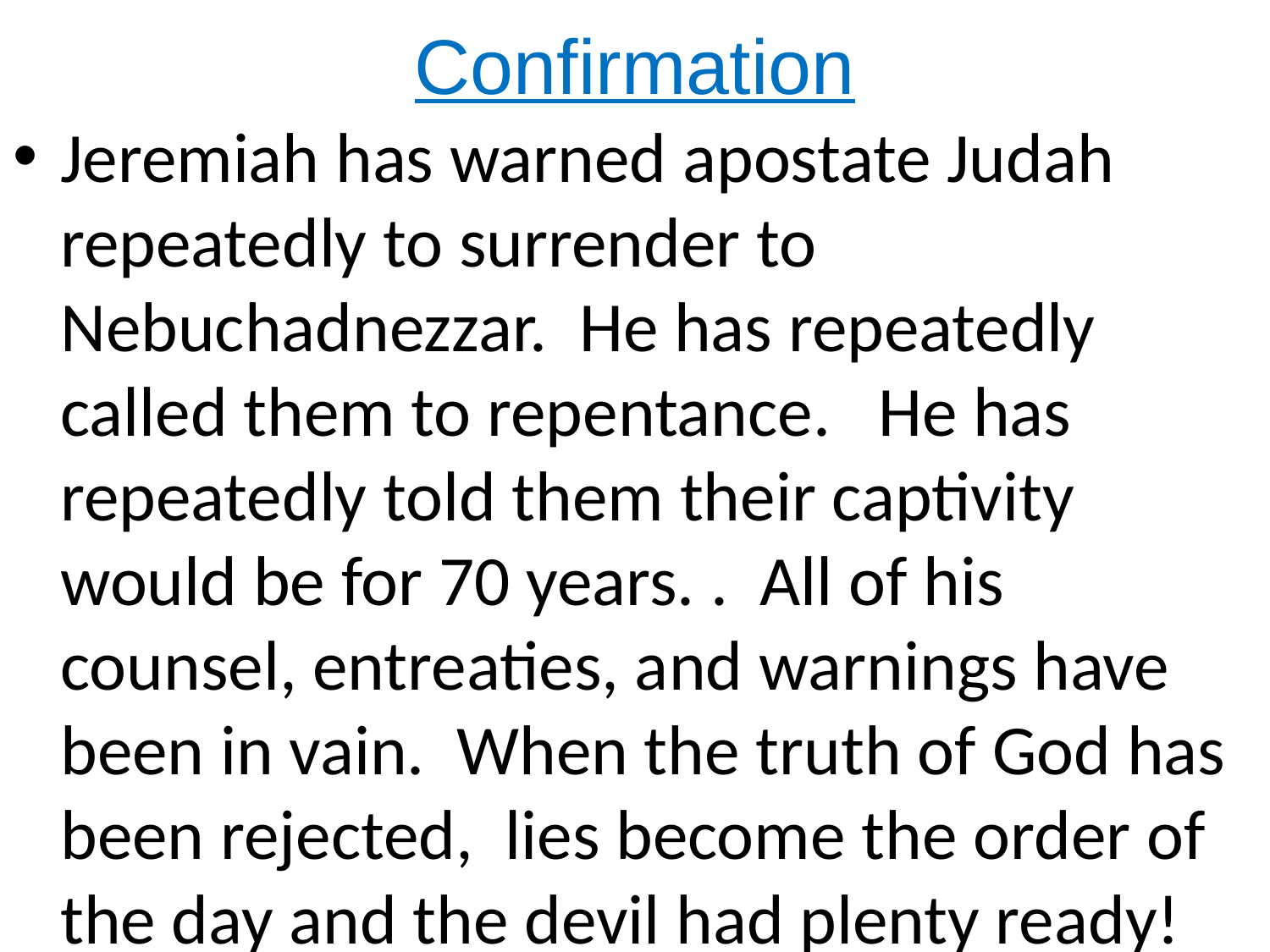

# Confirmation
Jeremiah has warned apostate Judah repeatedly to surrender to Nebuchadnezzar.  He has repeatedly called them to repentance.   He has repeatedly told them their captivity would be for 70 years. .  All of his counsel, entreaties, and warnings have been in vain.  When the truth of God has been rejected,  lies become the order of the day and the devil had plenty ready!